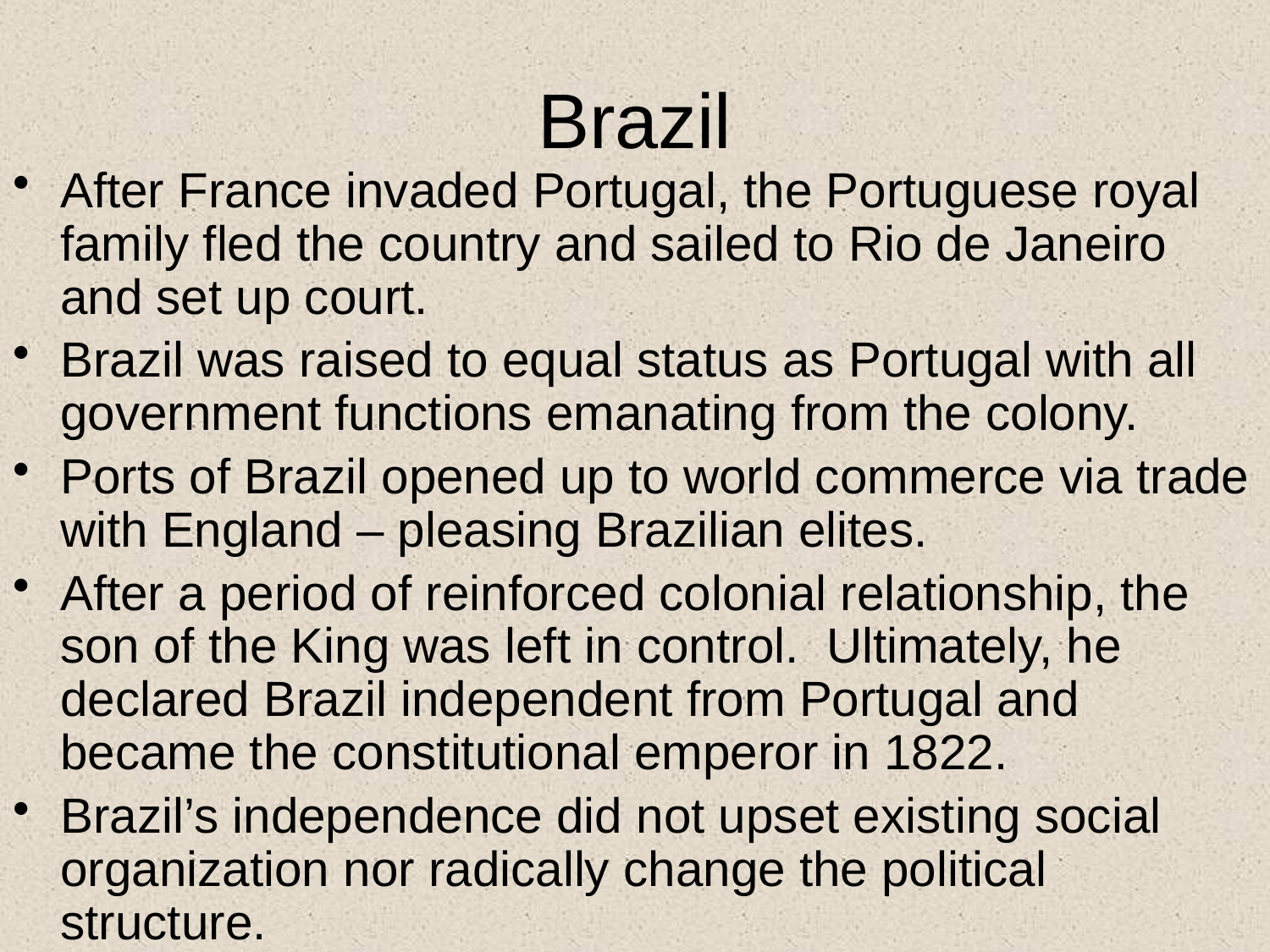

# Brazil
After France invaded Portugal, the Portuguese royal family fled the country and sailed to Rio de Janeiro and set up court.
Brazil was raised to equal status as Portugal with all government functions emanating from the colony.
Ports of Brazil opened up to world commerce via trade with England – pleasing Brazilian elites.
After a period of reinforced colonial relationship, the son of the King was left in control.  Ultimately, he declared Brazil independent from Portugal and became the constitutional emperor in 1822.
Brazil’s independence did not upset existing social organization nor radically change the political structure.